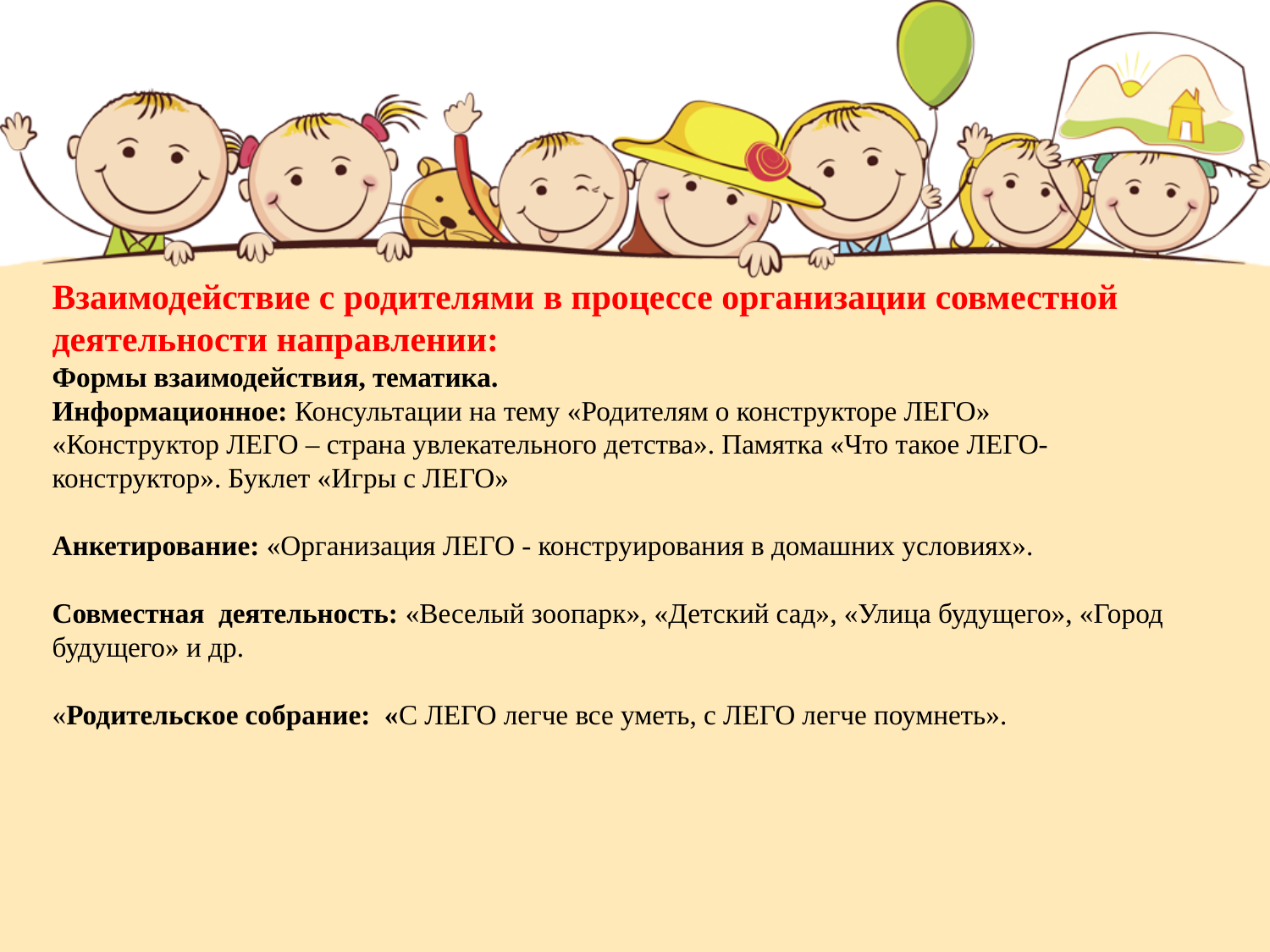

Взаимодействие с родителями в процессе организации совместной деятельности направлении:
Формы взаимодействия, тематика.
Информационное: Консультации на тему «Родителям о конструкторе ЛЕГО»
«Конструктор ЛЕГО – страна увлекательного детства». Памятка «Что такое ЛЕГО-конструктор». Буклет «Игры с ЛЕГО»

Анкетирование: «Организация ЛЕГО - конструирования в домашних условиях».

Совместная  деятельность: «Веселый зоопарк», «Детский сад», «Улица будущего», «Город будущего» и др.

«Родительское собрание:  «С ЛЕГО легче все уметь, с ЛЕГО легче поумнеть».